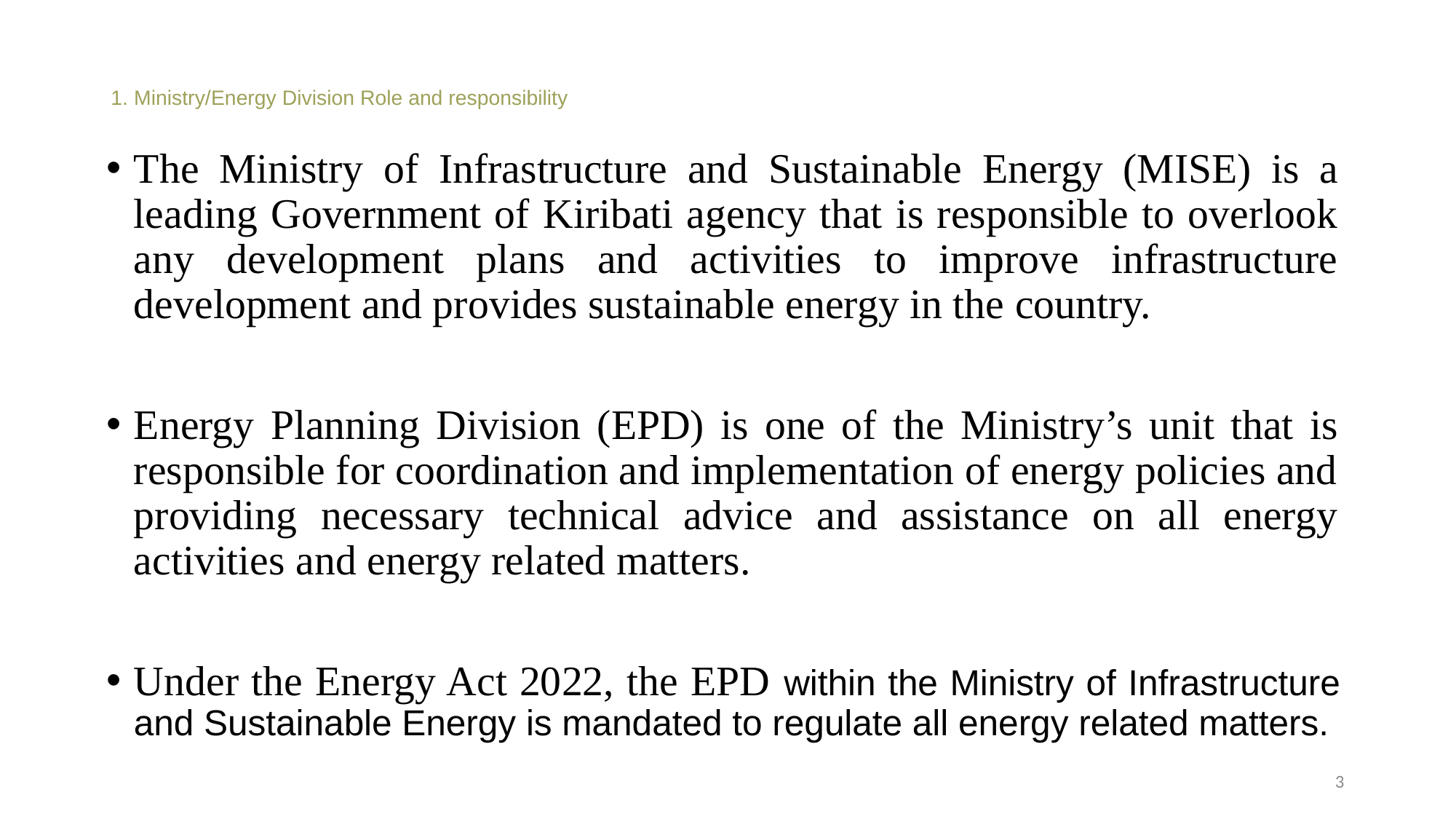

# 1. Ministry/Energy Division Role and responsibility
The Ministry of Infrastructure and Sustainable Energy (MISE) is a leading Government of Kiribati agency that is responsible to overlook any development plans and activities to improve infrastructure development and provides sustainable energy in the country.

Energy Planning Division (EPD) is one of the Ministry’s unit that is responsible for coordination and implementation of energy policies and providing necessary technical advice and assistance on all energy activities and energy related matters.

Under the Energy Act 2022, the EPD within the Ministry of Infrastructure and Sustainable Energy is mandated to regulate all energy related matters.

3